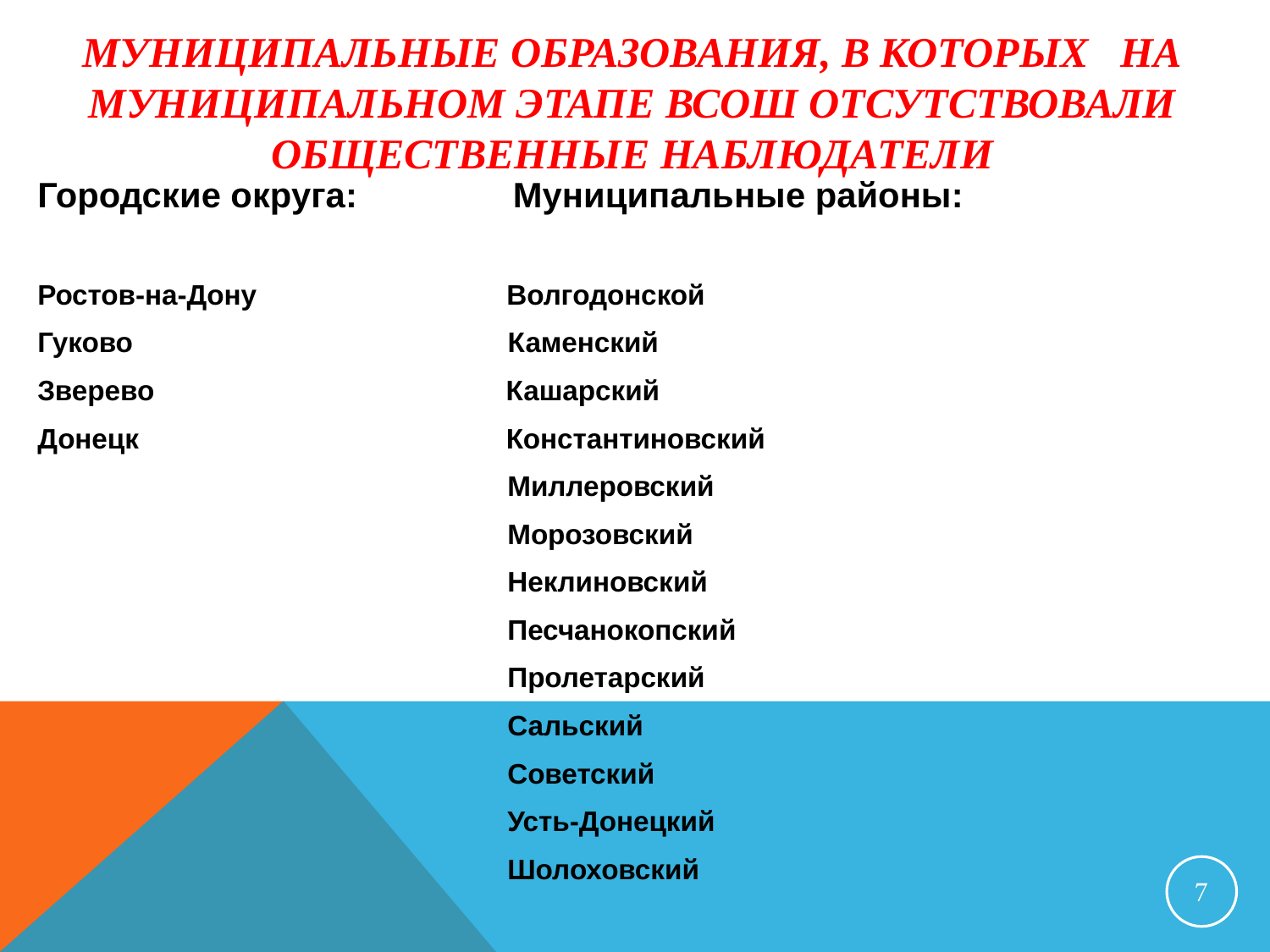

# Муниципальные образования, в которых   на муниципальном этапе всош отсутствовали общественные наблюдатели
Городские округа:                Муниципальные районы:

Ростов-на-Дону                                Волгодонской
Гуково                                                Каменский
Зверево                                             Кашарский
Донецк                                               Константиновский
                                                            Миллеровский
                                                            Морозовский
                                                            Неклиновский
                                                            Песчанокопский
                                                            Пролетарский
                                                            Сальский
                                                            Советский
                                                            Усть-Донецкий
                                                            Шолоховский

7